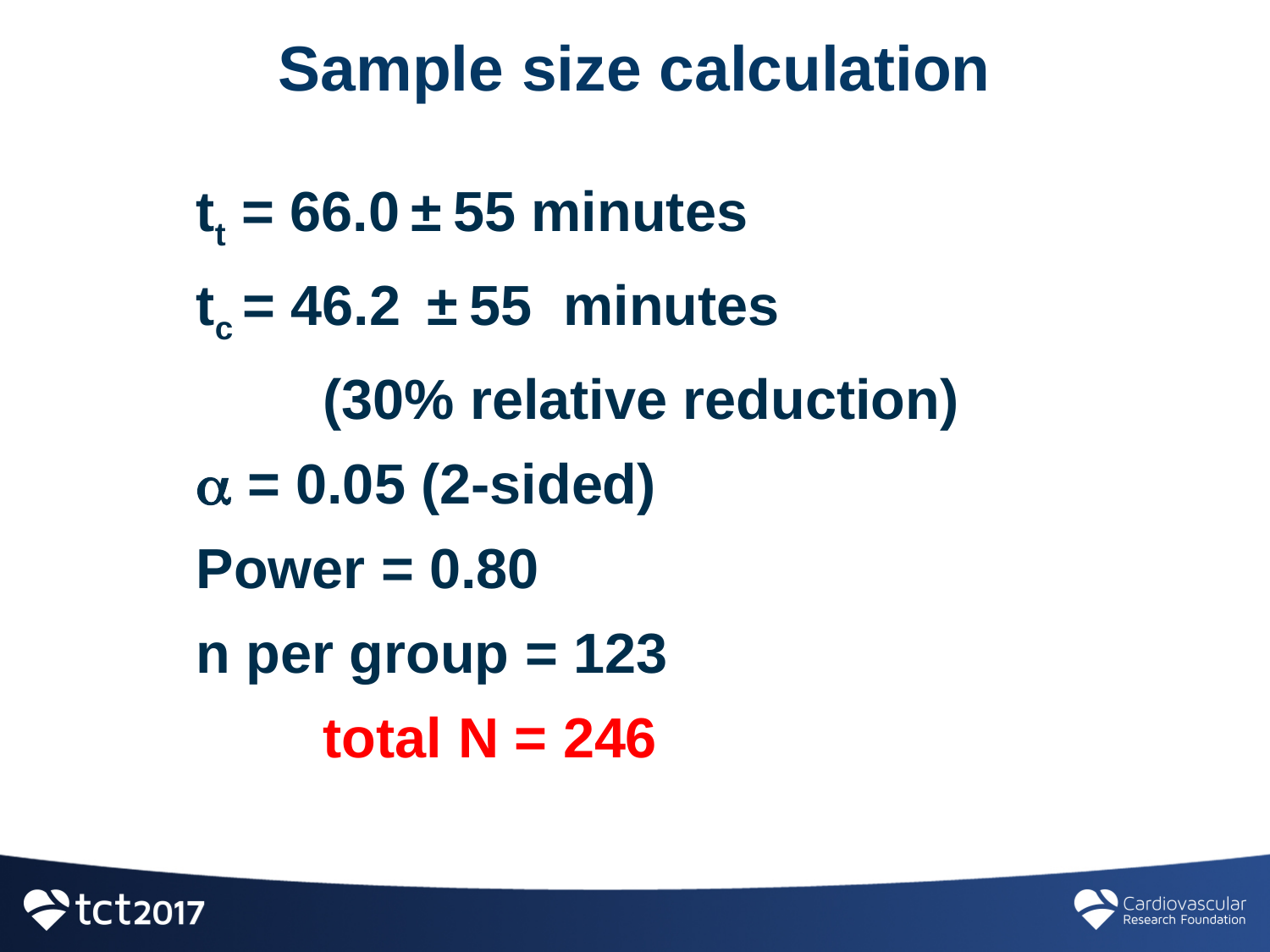

# Sample size calculation
	tt = 66.0 ± 55 minutes
	tc = 46.2  ± 55  minutes
		(30% relative reduction)
	α = 0.05 (2-sided)
	Power = 0.80
	n per group = 123
		total N = 246